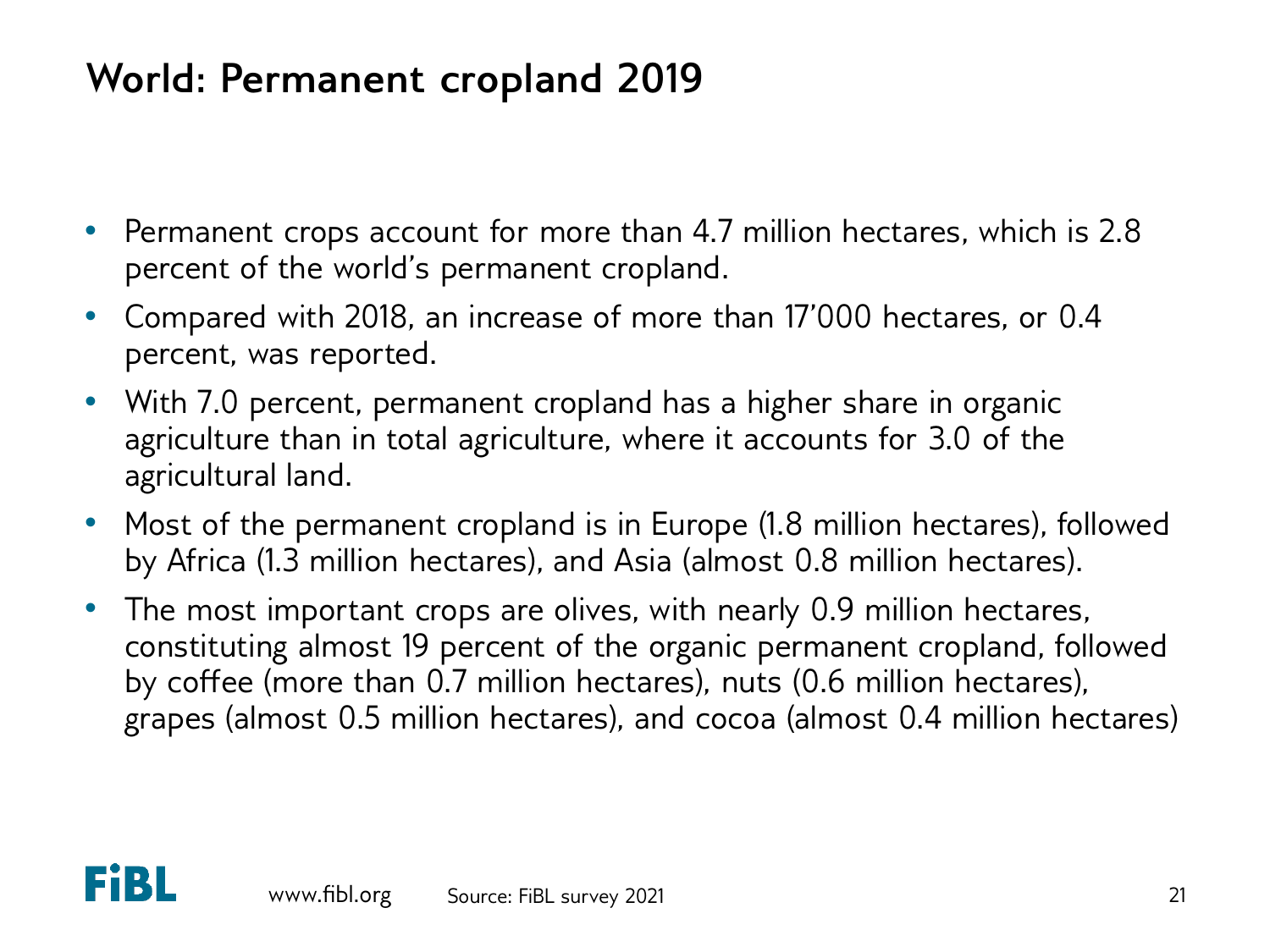

# World: Permanent cropland 2019
Permanent crops account for more than 4.7 million hectares, which is 2.8 percent of the world’s permanent cropland.
Compared with 2018, an increase of more than 17’000 hectares, or 0.4 percent, was reported.
With 7.0 percent, permanent cropland has a higher share in organic agriculture than in total agriculture, where it accounts for 3.0 of the agricultural land.
Most of the permanent cropland is in Europe (1.8 million hectares), followed by Africa (1.3 million hectares), and Asia (almost 0.8 million hectares).
The most important crops are olives, with nearly 0.9 million hectares, constituting almost 19 percent of the organic permanent cropland, followed by coffee (more than 0.7 million hectares), nuts (0.6 million hectares), grapes (almost 0.5 million hectares), and cocoa (almost 0.4 million hectares)
21
Source: FiBL survey 2021